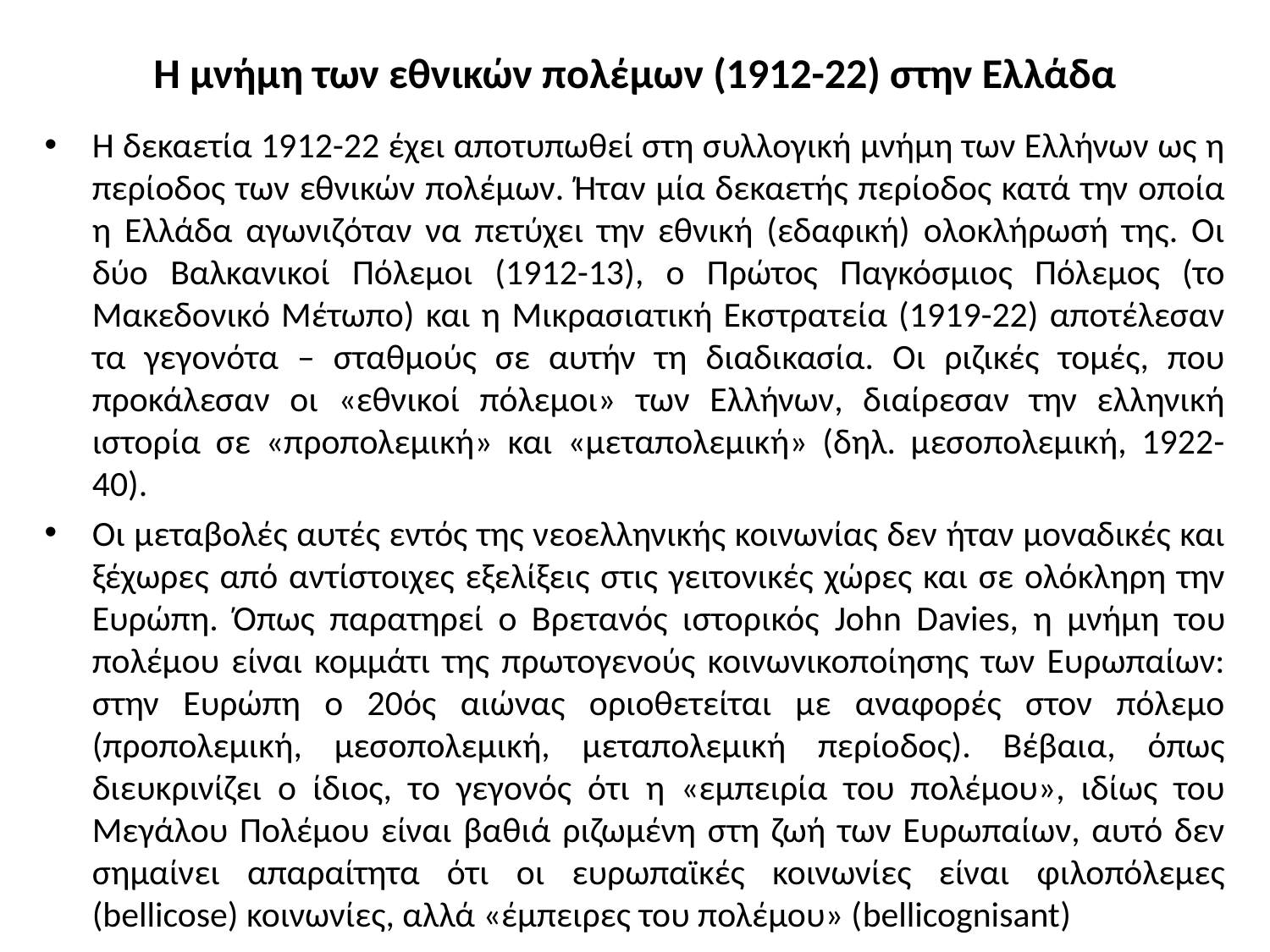

# Η μνήμη των εθνικών πολέμων (1912-22) στην Ελλάδα
Η δεκαετία 1912-22 έχει αποτυπωθεί στη συλλογική μνήμη των Ελλήνων ως η περίοδος των εθνικών πολέμων. Ήταν μία δεκαετής περίοδος κατά την οποία η Ελλάδα αγωνιζόταν να πετύχει την εθνική (εδαφική) ολοκλήρωσή της. Οι δύο Βαλκανικοί Πόλεμοι (1912-13), ο Πρώτος Παγκόσμιος Πόλεμος (το Μακεδονικό Μέτωπο) και η Μικρασιατική Εκστρατεία (1919-22) αποτέλεσαν τα γεγονότα – σταθμούς σε αυτήν τη διαδικασία. Οι ριζικές τομές, που προκάλεσαν οι «εθνικοί πόλεμοι» των Ελλήνων, διαίρεσαν την ελληνική ιστορία σε «προπολεμική» και «μεταπολεμική» (δηλ. μεσοπολεμική, 1922-40).
Οι μεταβολές αυτές εντός της νεοελληνικής κοινωνίας δεν ήταν μοναδικές και ξέχωρες από αντίστοιχες εξελίξεις στις γειτονικές χώρες και σε ολόκληρη την Ευρώπη. Όπως παρατηρεί ο Βρετανός ιστορικός John Davies, η μνήμη του πολέμου είναι κομμάτι της πρωτογενούς κοινωνικοποίησης των Ευρωπαίων: στην Ευρώπη ο 20ός αιώνας οριοθετείται με αναφορές στον πόλεμο (προπολεμική, μεσοπολεμική, μεταπολεμική περίοδος). Βέβαια, όπως διευκρινίζει ο ίδιος, το γεγονός ότι η «εμπειρία του πολέμου», ιδίως του Μεγάλου Πολέμου είναι βαθιά ριζωμένη στη ζωή των Ευρωπαίων, αυτό δεν σημαίνει απαραίτητα ότι οι ευρωπαϊκές κοινωνίες είναι φιλοπόλεμες (bellicose) κοινωνίες, αλλά «έμπειρες του πολέμου» (bellicognisant)